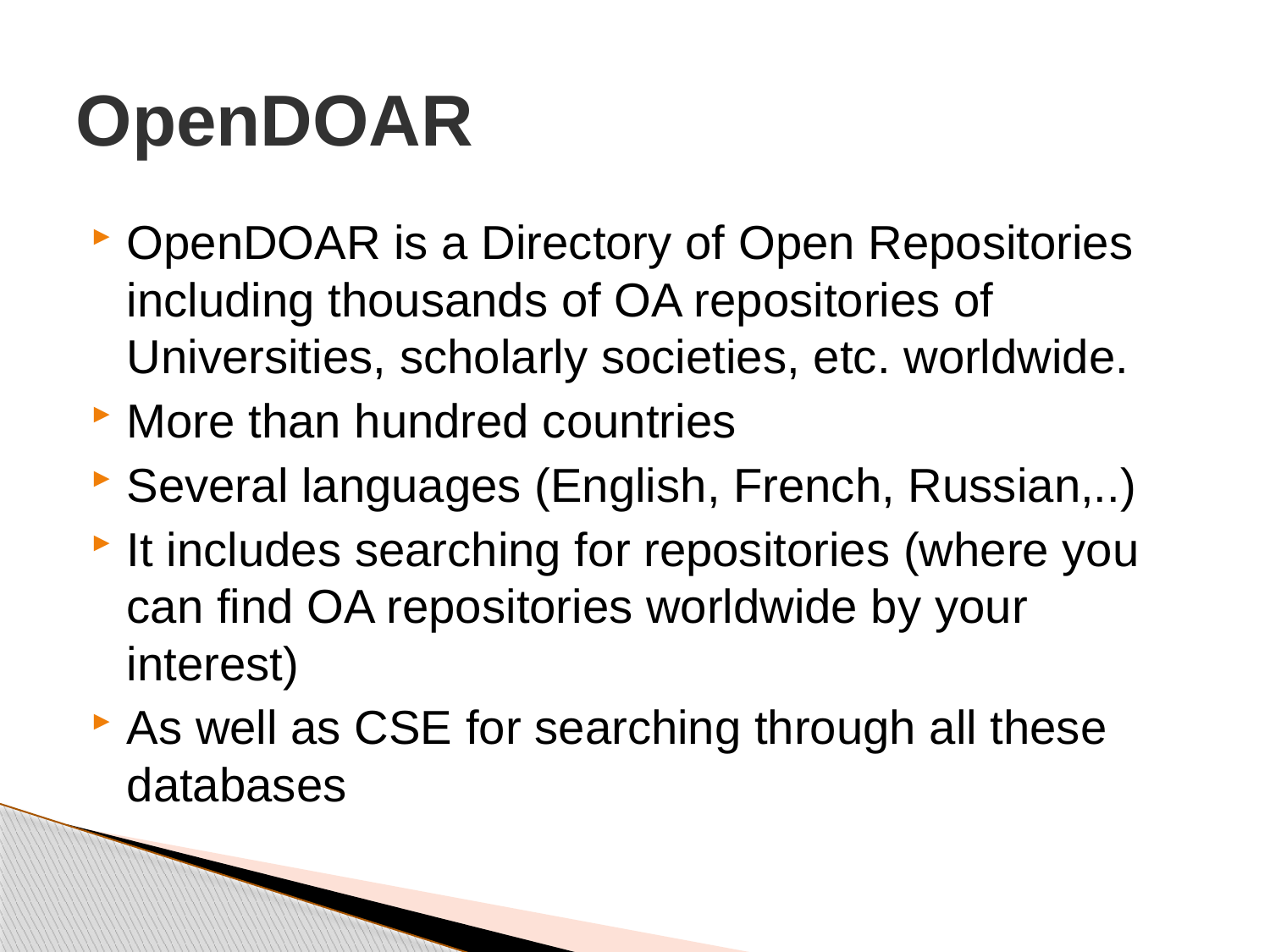

# OpenDOAR
OpenDOAR is a Directory of Open Repositories including thousands of OA repositories of Universities, scholarly societies, etc. worldwide.
More than hundred countries
Several languages (English, French, Russian,..)
It includes searching for repositories (where you can find OA repositories worldwide by your interest)
As well as CSE for searching through all these databases